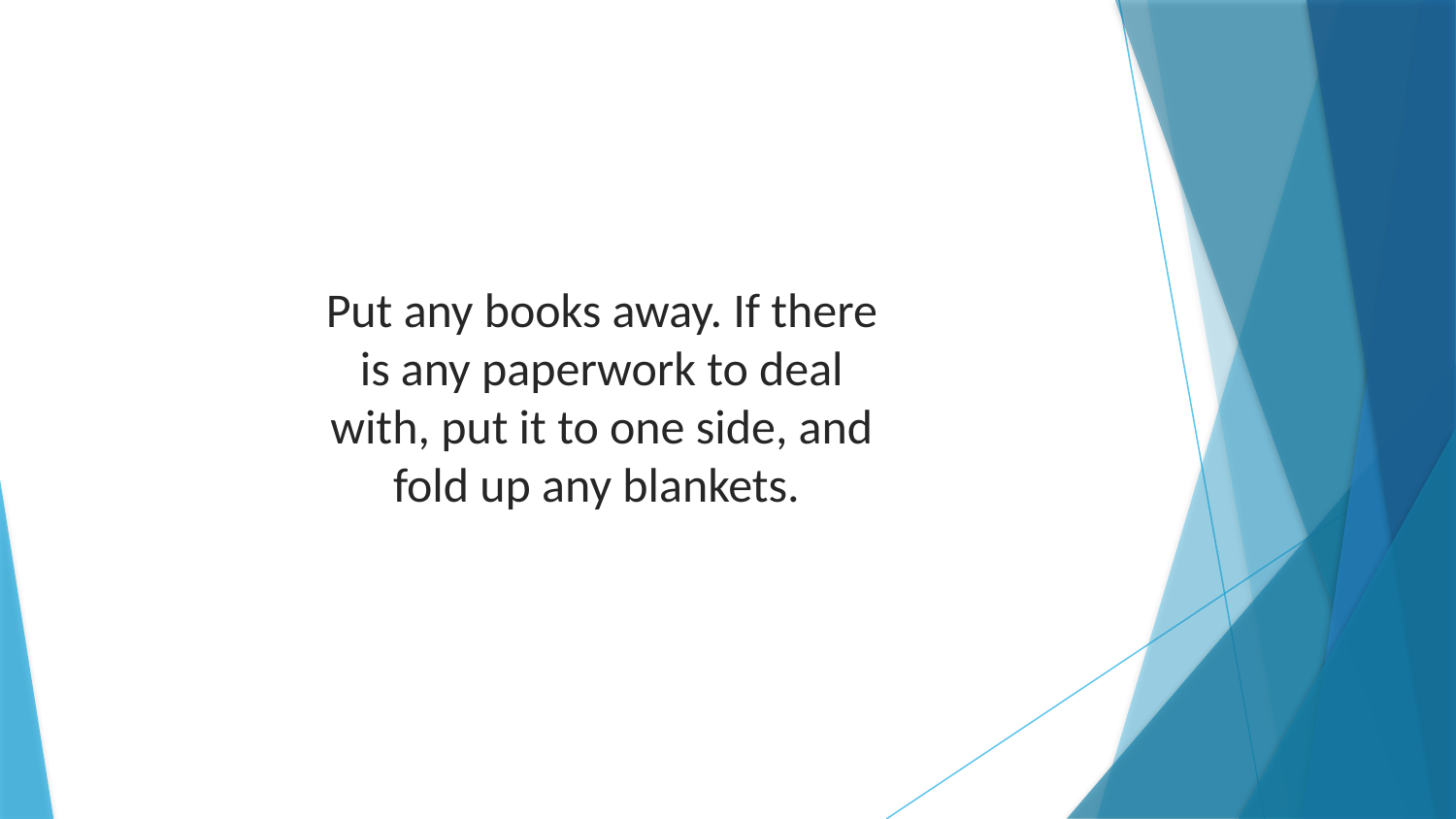

Put any books away. If there is any paperwork to deal with, put it to one side, and fold up any blankets.